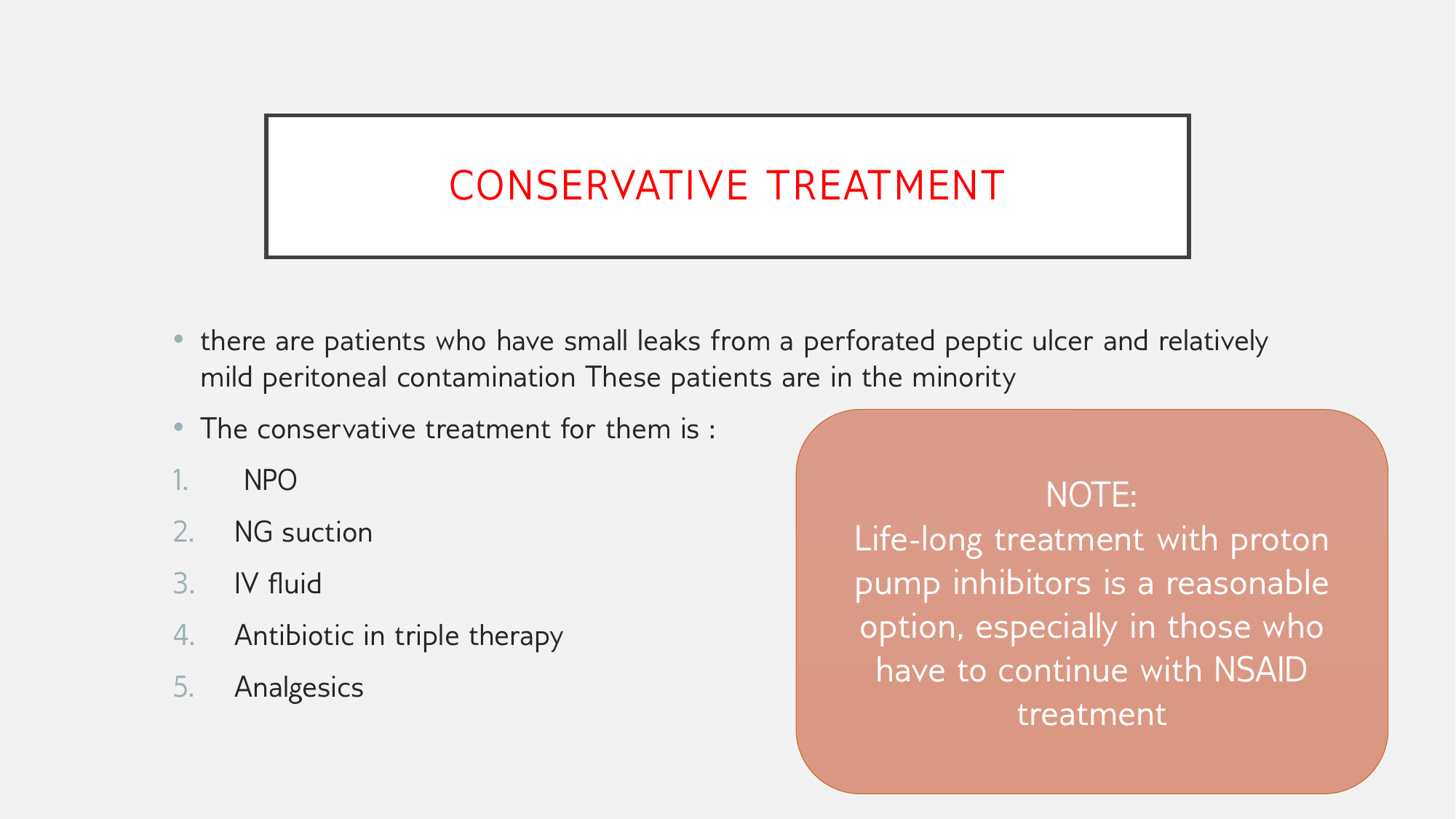

# Conservative treatment
there are patients who have small leaks from a perforated peptic ulcer and relatively mild peritoneal contamination These patients are in the minority
The conservative treatment for them is :
 NPO
NG suction
IV fluid
Antibiotic in triple therapy
Analgesics

NOTE:
Life-long treatment with proton pump inhibitors is a reasonable option, especially in those who have to continue with NSAID treatment